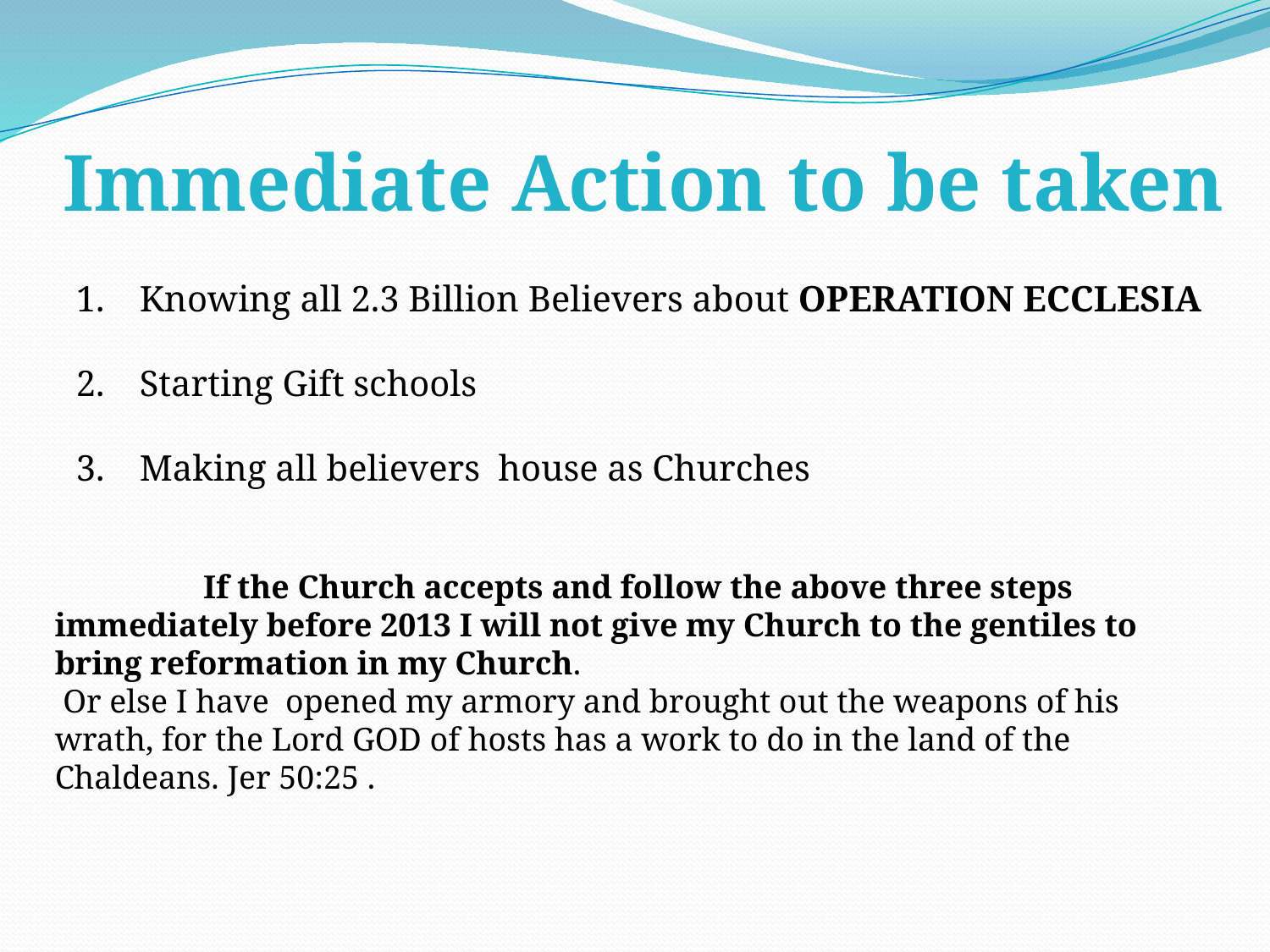

Immediate Action to be taken
Knowing all 2.3 Billion Believers about OPERATION ECCLESIA
Starting Gift schools
Making all believers  house as Churches
                  If the Church accepts and follow the above three steps immediately before 2013 I will not give my Church to the gentiles to bring reformation in my Church.
 Or else I have  opened my armory and brought out the weapons of his wrath, for the Lord GOD of hosts has a work to do in the land of the Chaldeans. Jer 50:25 .